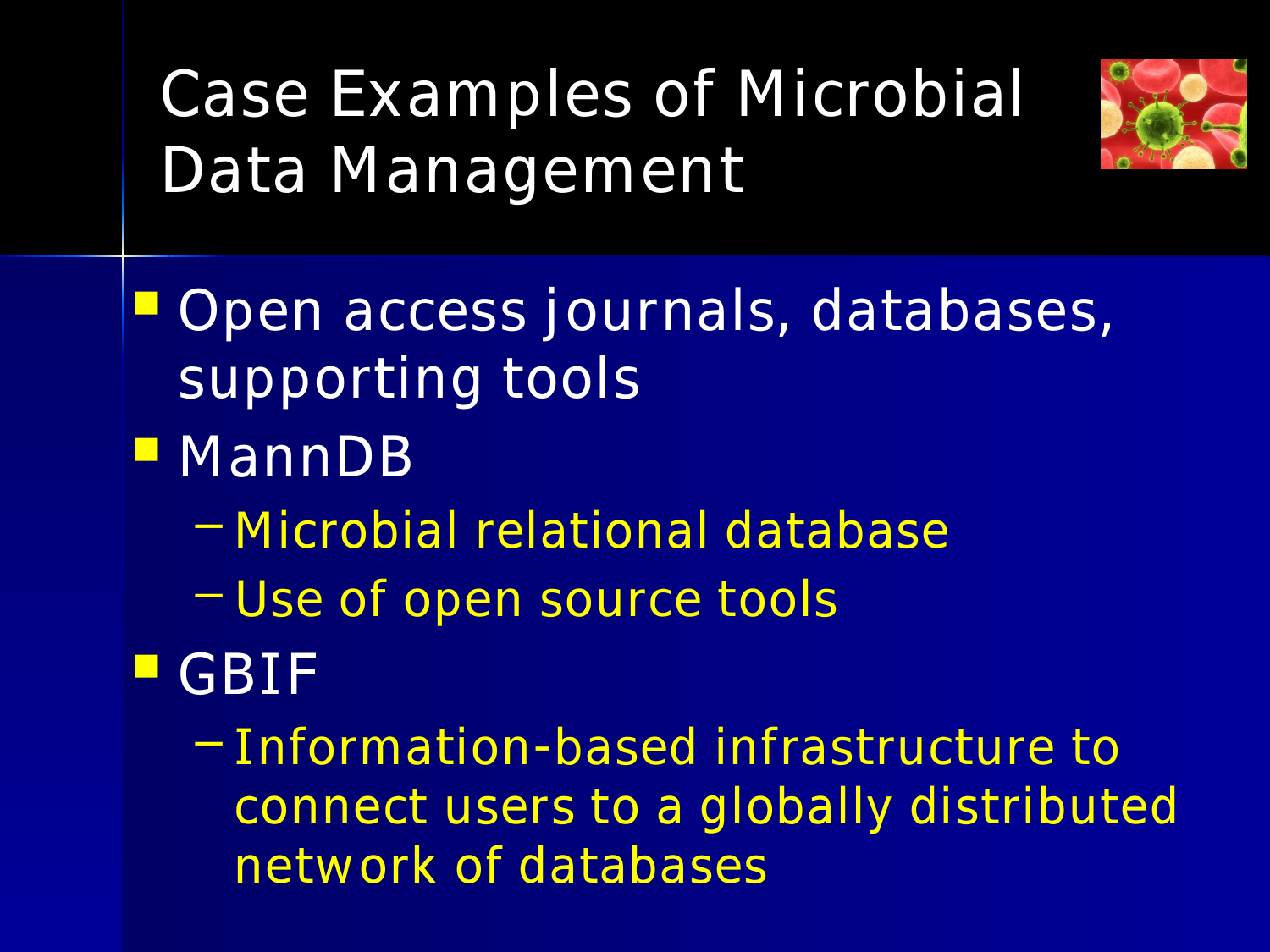

# Case Examples of Microbial Data Management
Open access journals, databases, supporting tools
MannDB
Microbial relational database
Use of open source tools
GBIF
Information-based infrastructure to connect users to a globally distributed network of databases